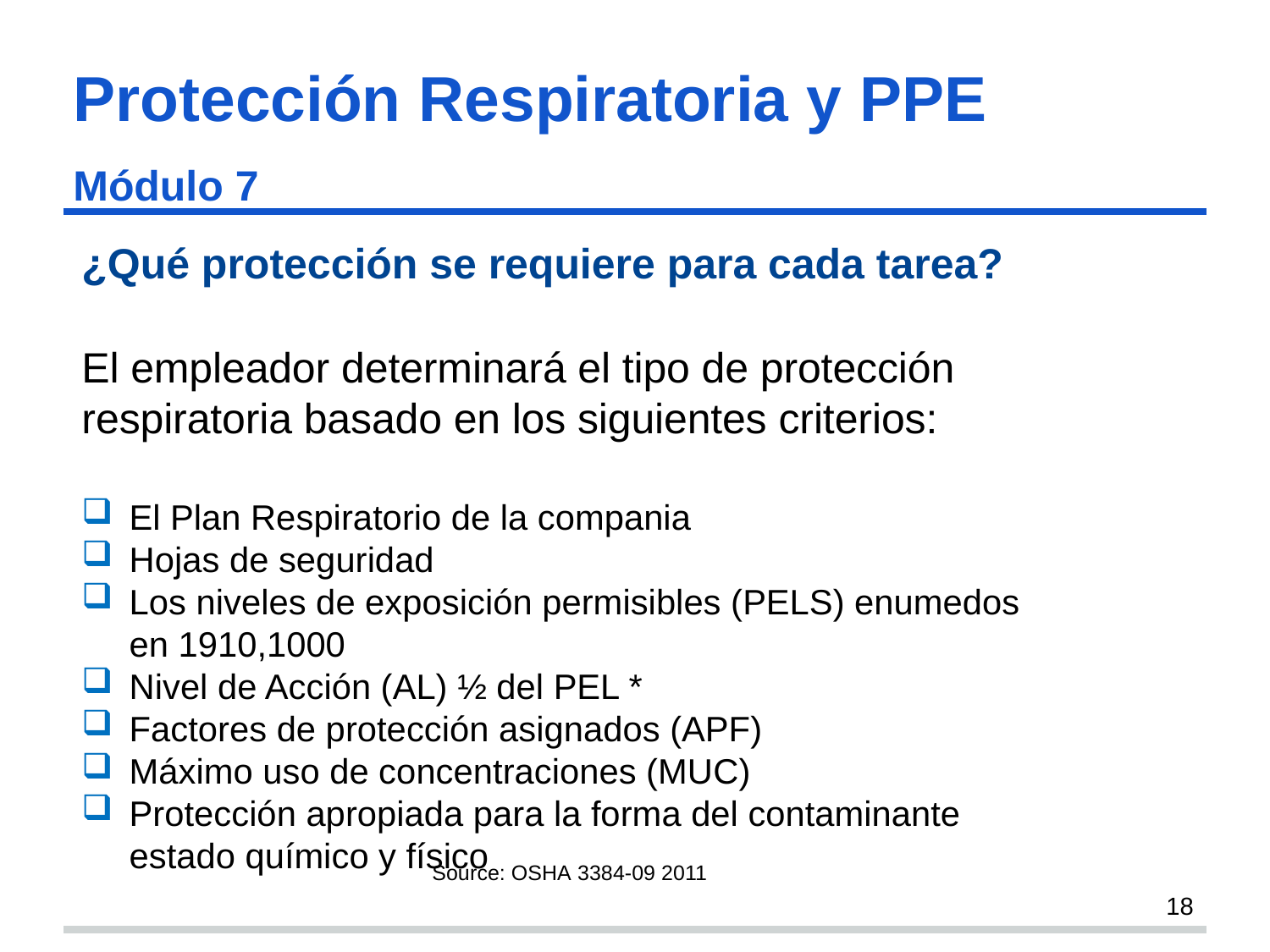

# Protección Respiratoria y PPE Módulo 7 s18

¿Qué protección se requiere para cada tarea?

El empleador determinará el tipo de protección respiratoria basado en los siguientes criterios:

El Plan Respiratorio de la compania
Hojas de seguridad
Los niveles de exposición permisibles (PELS) enumedos en 1910,1000
Nivel de Acción (AL) ½ del PEL *
Factores de protección asignados (APF)
Máximo uso de concentraciones (MUC)
Protección apropiada para la forma del contaminante estado químico y físico
Source: OSHA 3384-09 2011
18